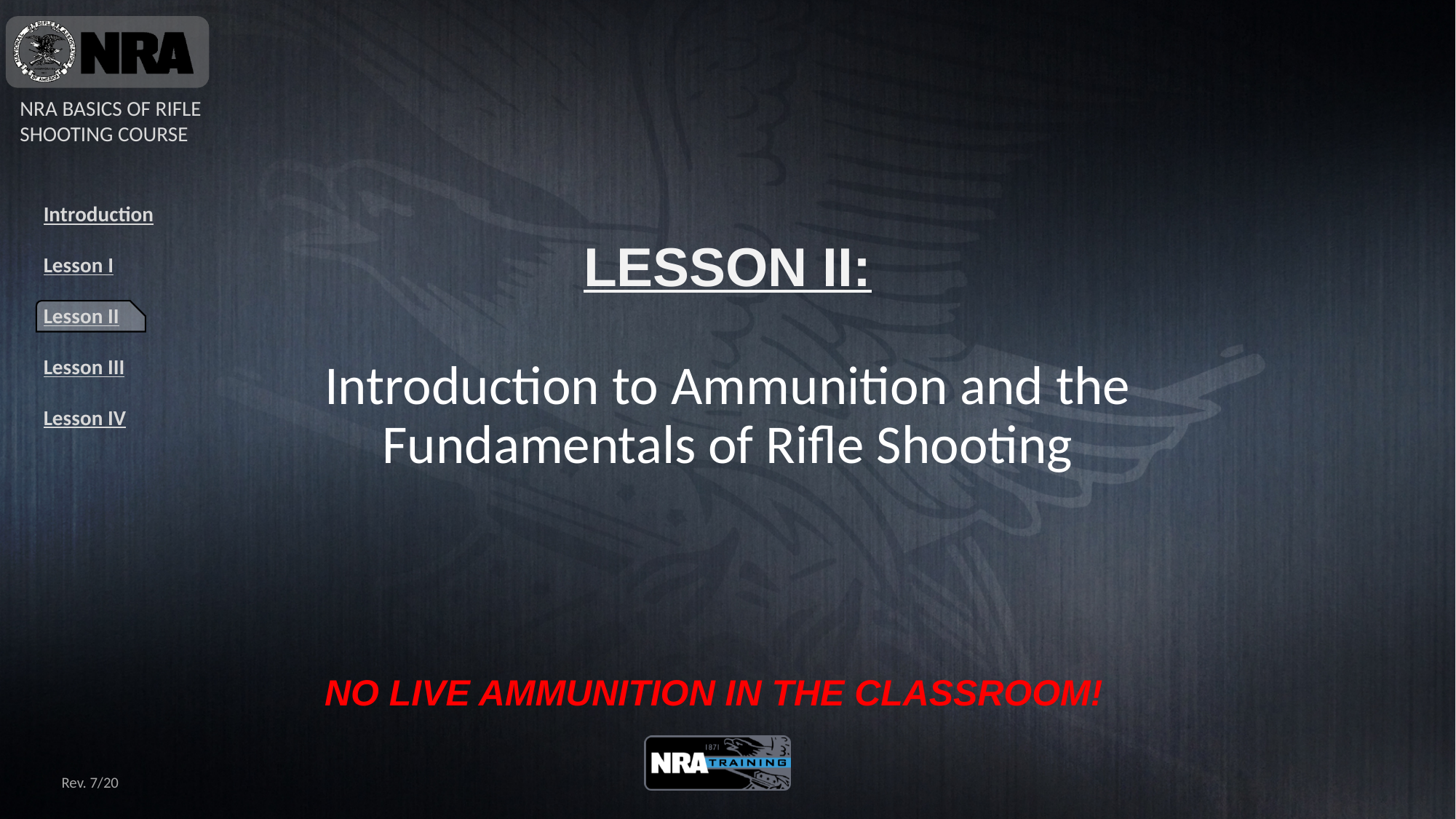

LESSON II:
Introduction to Ammunition and the
Fundamentals of Rifle Shooting